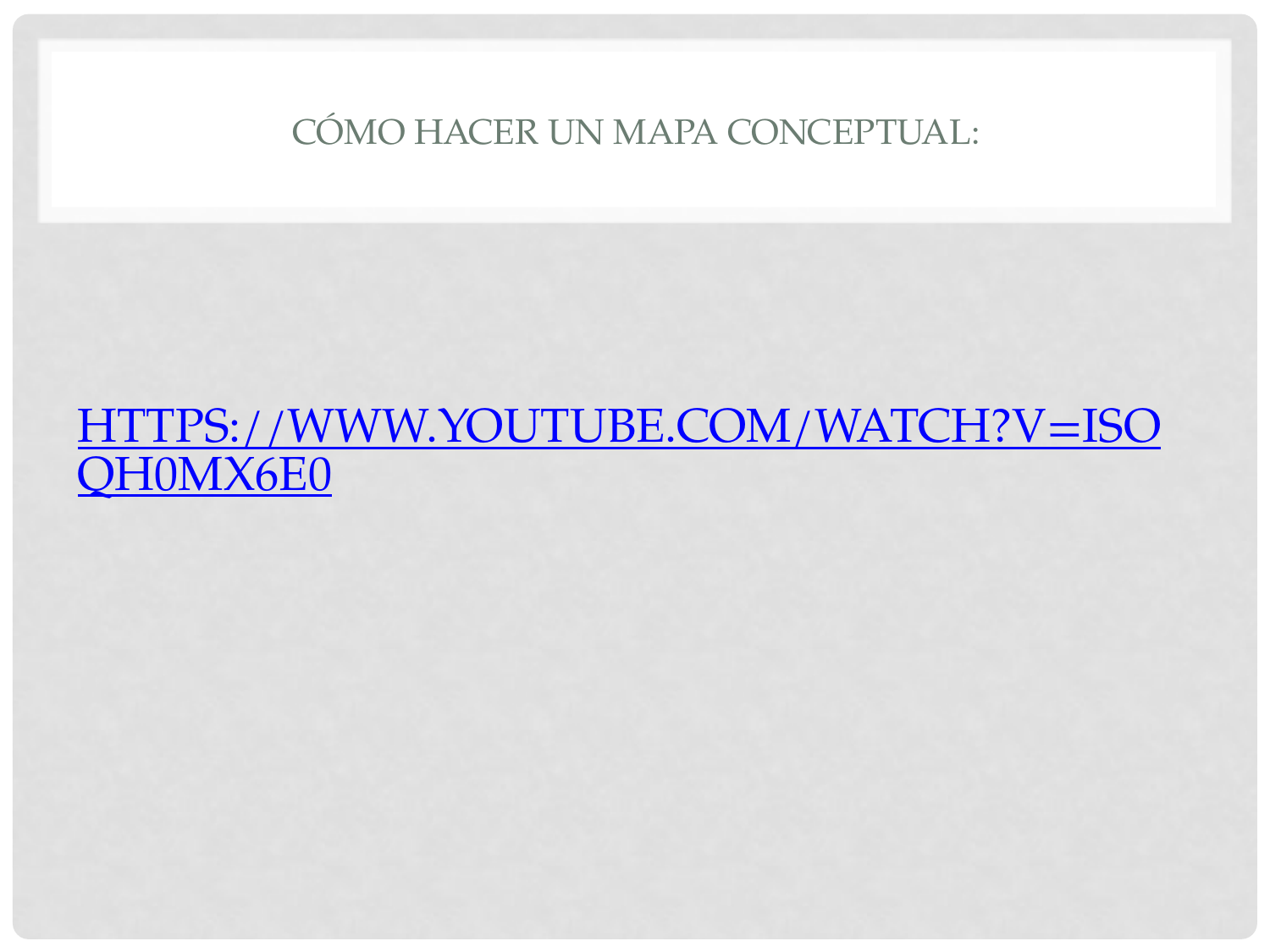

# Cómo hacer un mapa conceptual: https://www.youtube.com/watch?v=isoQH0mX6e0